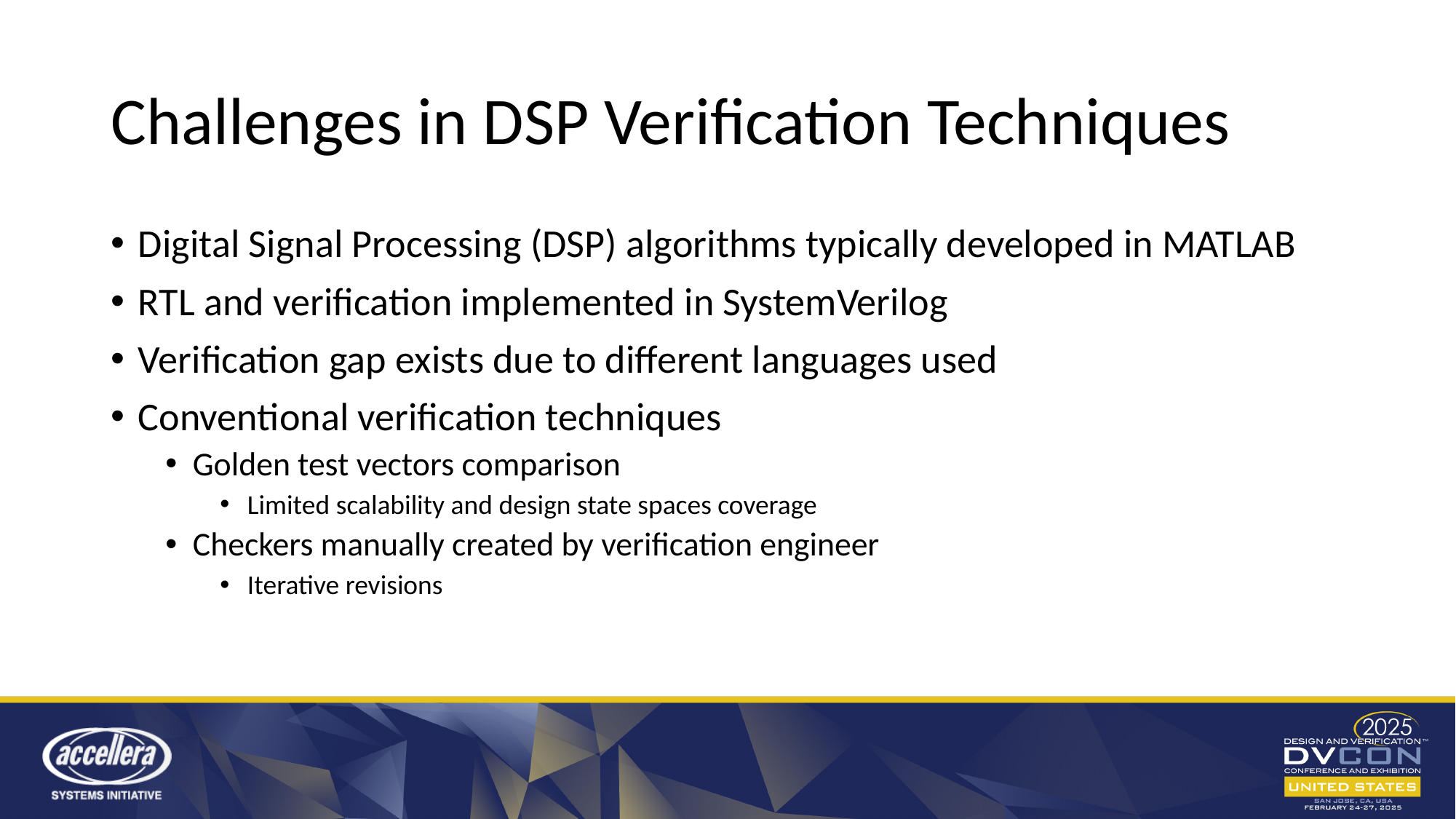

# Challenges in DSP Verification Techniques
Digital Signal Processing (DSP) algorithms typically developed in MATLAB
RTL and verification implemented in SystemVerilog
Verification gap exists due to different languages used
Conventional verification techniques
Golden test vectors comparison
Limited scalability and design state spaces coverage
Checkers manually created by verification engineer
Iterative revisions